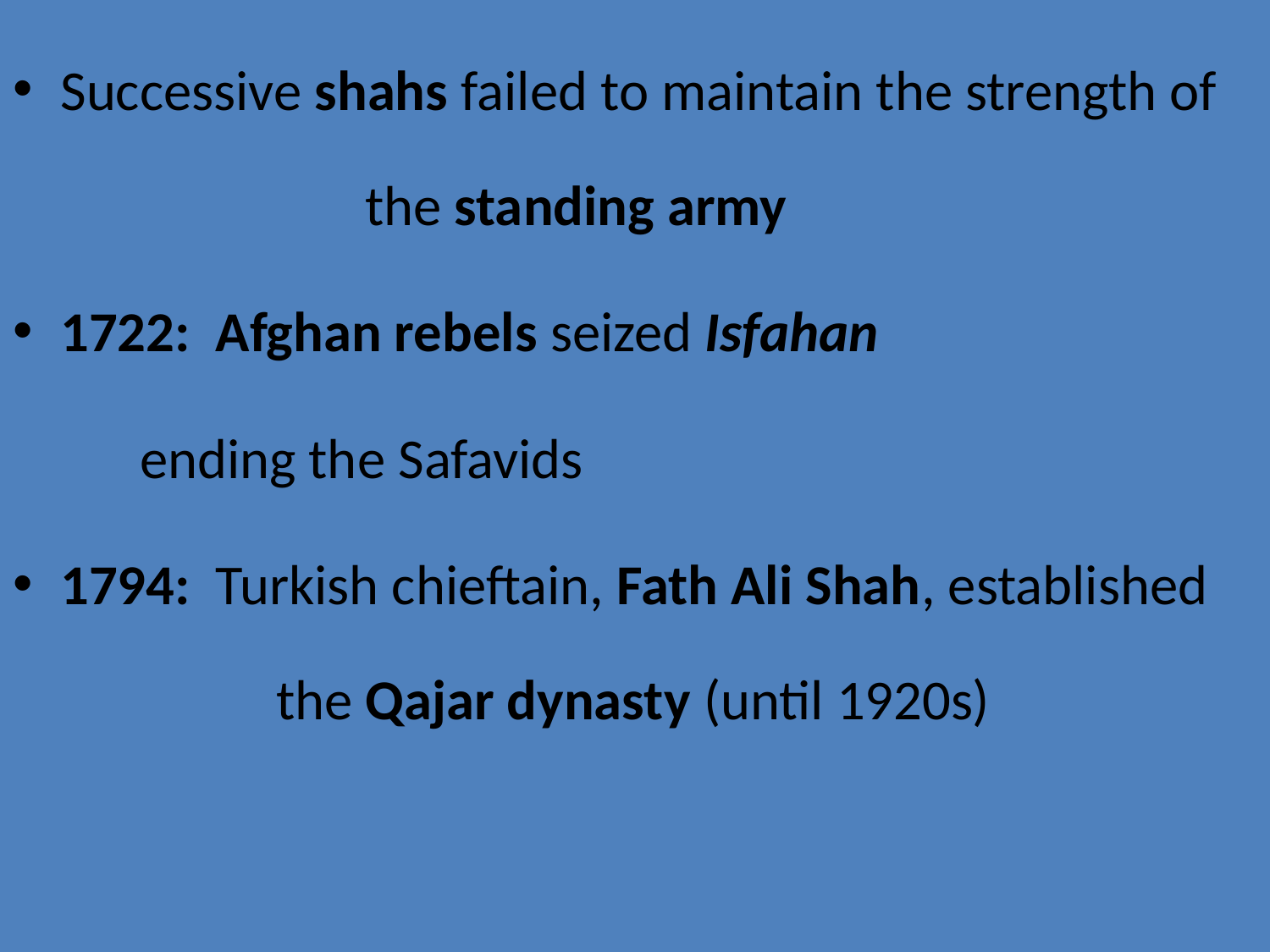

Successive shahs failed to maintain the strength of                            the standing army
1722:  Afghan rebels seized Isfahan
	ending the Safavids
1794:  Turkish chieftain, Fath Ali Shah, established                     the Qajar dynasty (until 1920s)